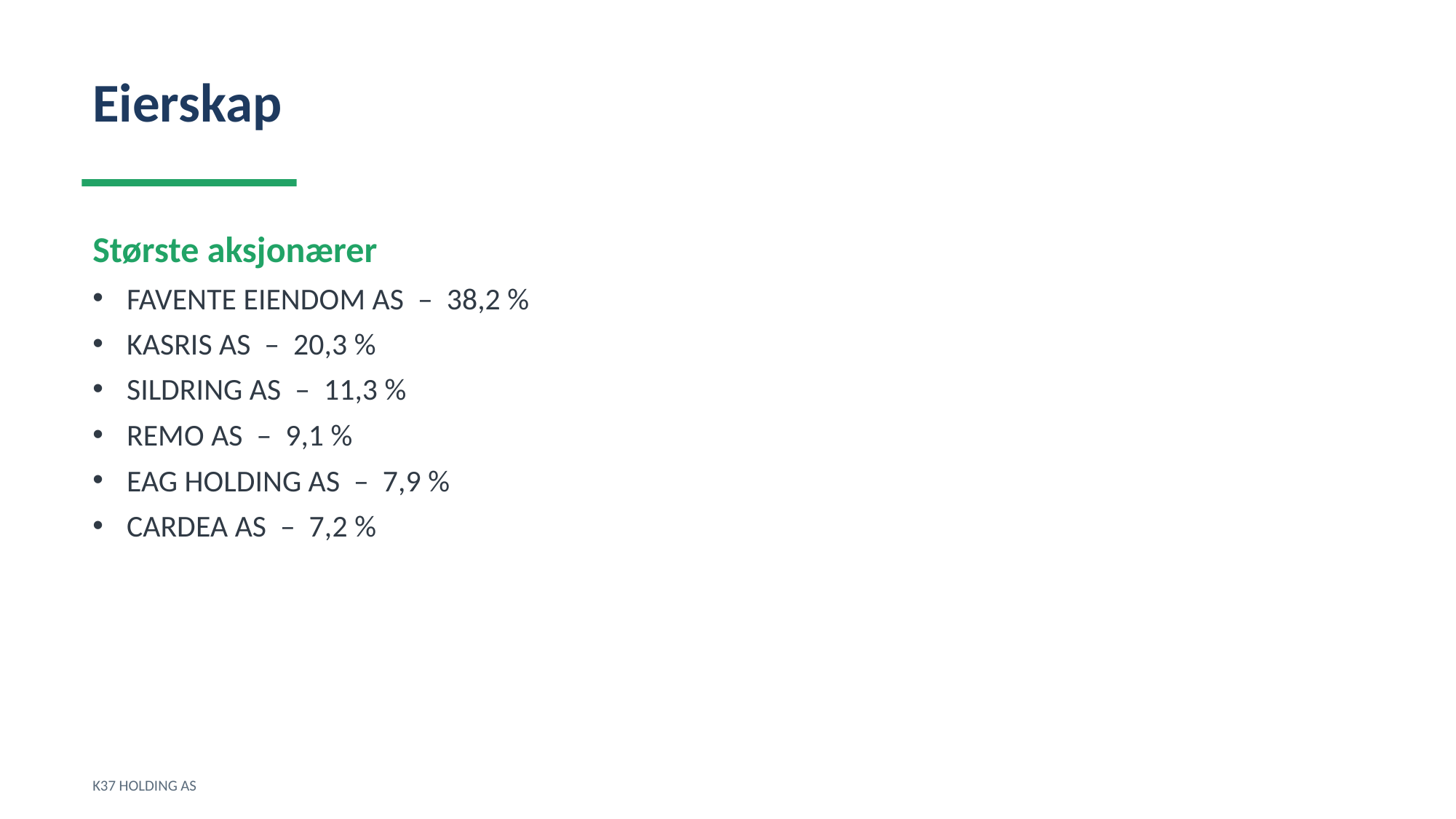

Eierskap

Største aksjonærer
FAVENTE EIENDOM AS  –  38,2 %
KASRIS AS  –  20,3 %
SILDRING AS  –  11,3 %
REMO AS  –  9,1 %
EAG HOLDING AS  –  7,9 %
CARDEA AS  –  7,2 %
K37 HOLDING AS